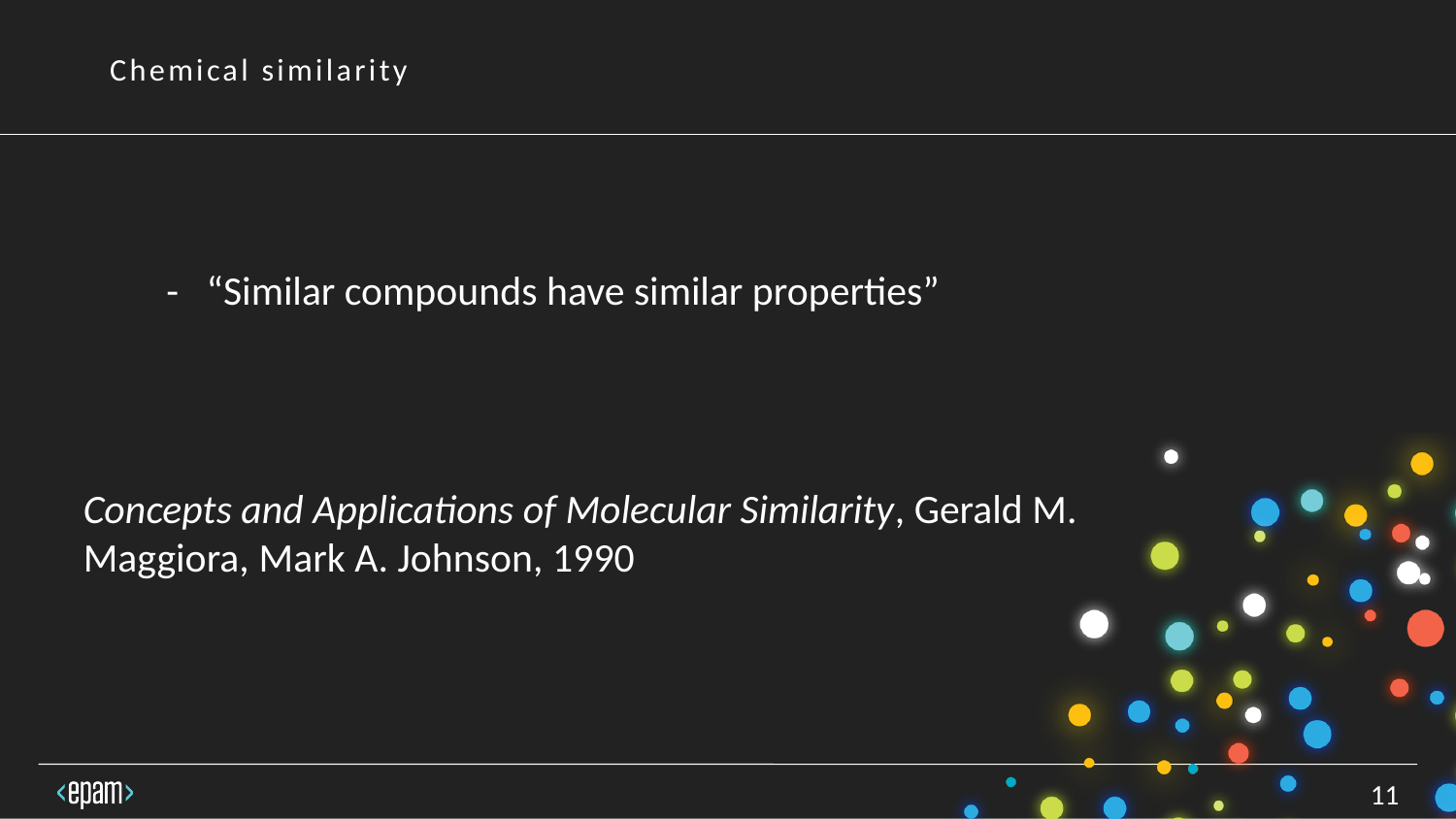

Chemical similarity

         -   “Similar compounds have similar properties”

Concepts and Applications of Molecular Similarity, Gerald M. Maggiora, Mark A. Johnson, 1990
11